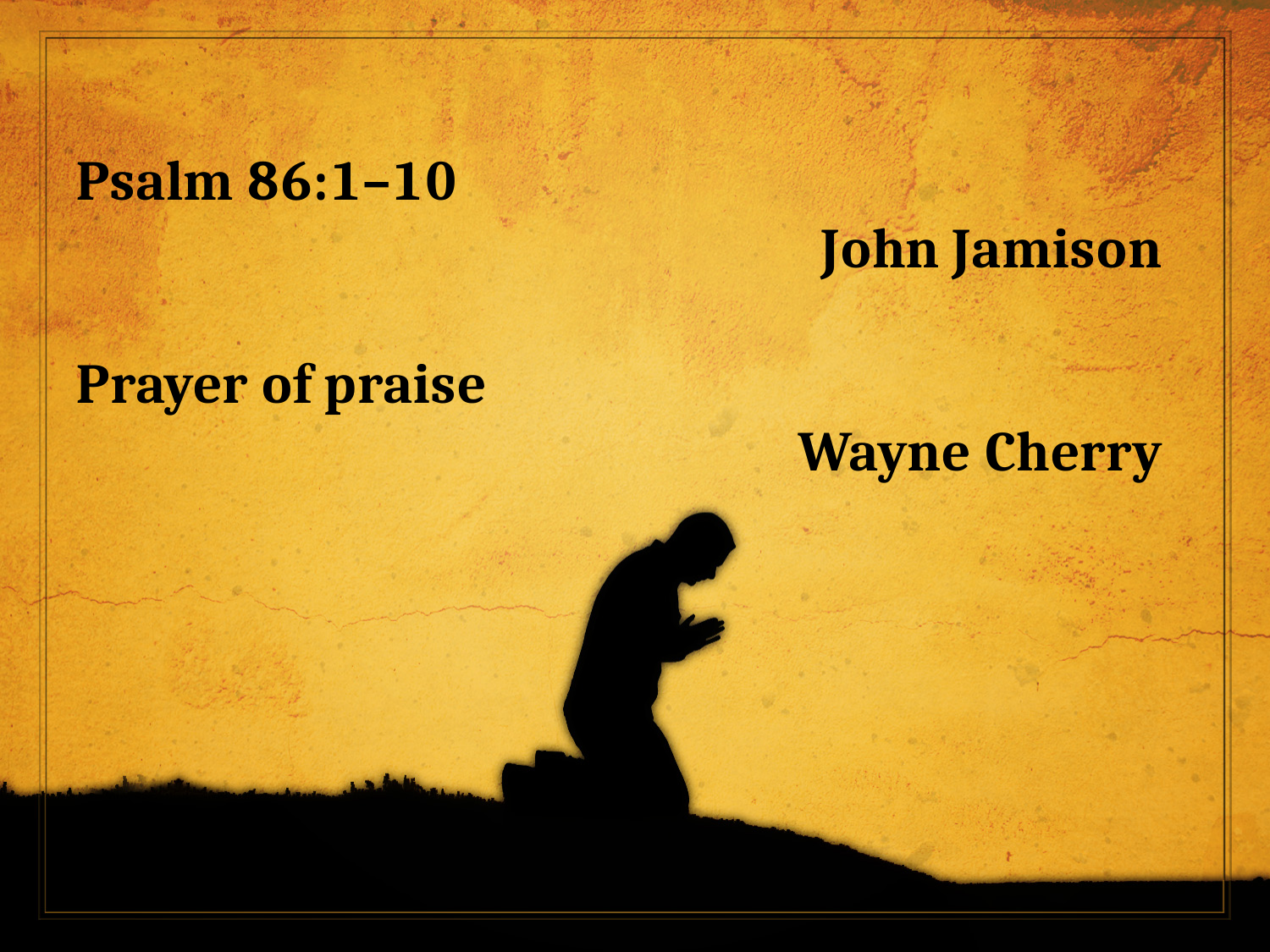

Psalm 86:1–10
John Jamison

Prayer of praise
Wayne Cherry